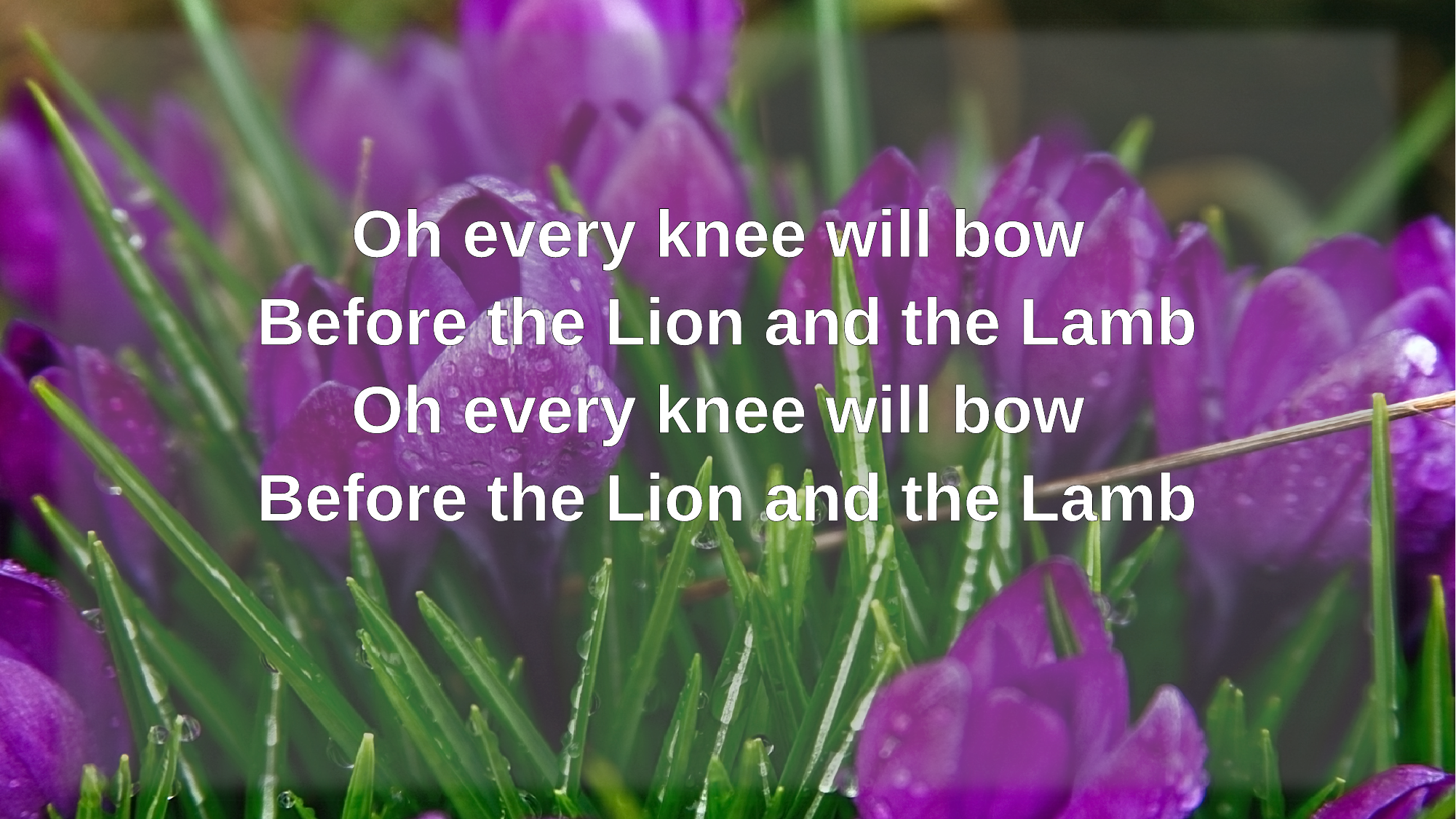

Oh every knee will bow
Before the Lion and the Lamb
Oh every knee will bow
Before the Lion and the Lamb